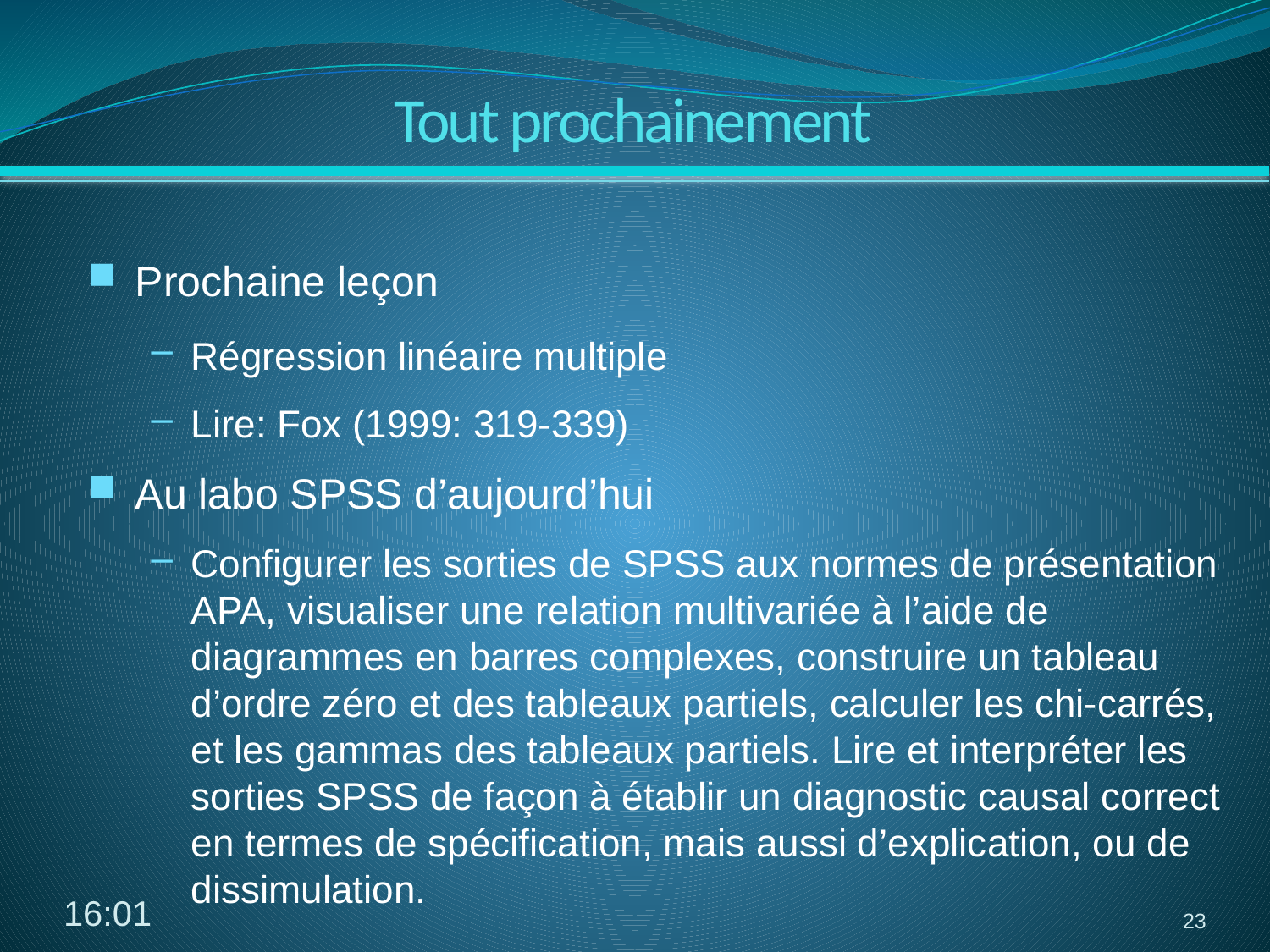

# Tout prochainement
Prochaine leçon
Régression linéaire multiple
Lire: Fox (1999: 319-339)
Au labo SPSS d’aujourd’hui
Configurer les sorties de SPSS aux normes de présentation APA, visualiser une relation multivariée à l’aide de diagrammes en barres complexes, construire un tableau d’ordre zéro et des tableaux partiels, calculer les chi-carrés, et les gammas des tableaux partiels. Lire et interpréter les sorties SPSS de façon à établir un diagnostic causal correct en termes de spécification, mais aussi d’explication, ou de dissimulation.

16:01
23